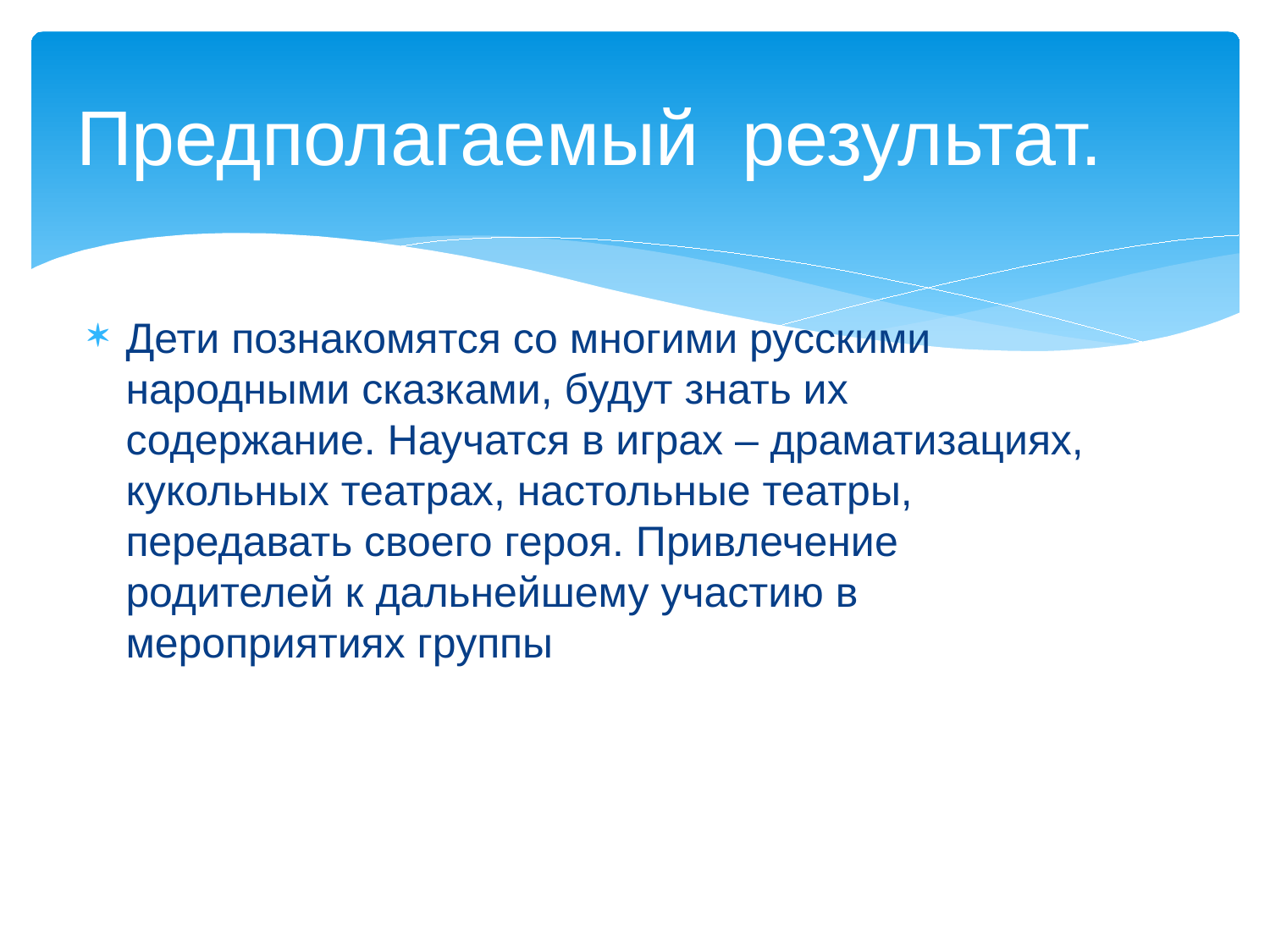

# Предполагаемый  результат.

Дети познакомятся со многими русскими народными сказками, будут знать их содержание. Научатся в играх – драматизациях, кукольных театрах, настольные театры, передавать своего героя. Привлечение родителей к дальнейшему участию в мероприятиях группы